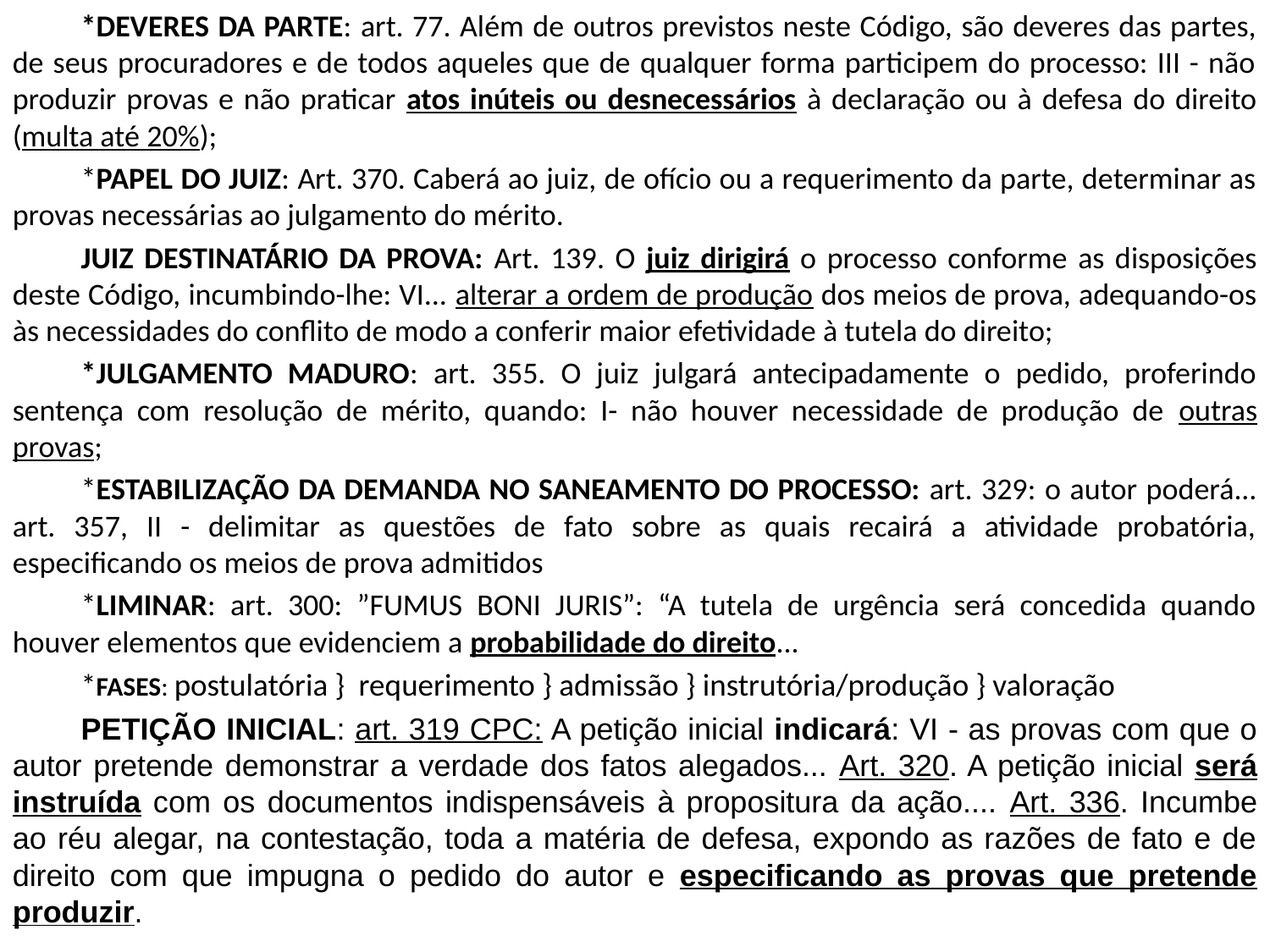

*DEVERES DA PARTE: art. 77. Além de outros previstos neste Código, são deveres das partes, de seus procuradores e de todos aqueles que de qualquer forma participem do processo: III - não produzir provas e não praticar atos inúteis ou desnecessários à declaração ou à defesa do direito (multa até 20%);
	*PAPEL DO JUIZ: Art. 370. Caberá ao juiz, de ofício ou a requerimento da parte, determinar as provas necessárias ao julgamento do mérito.
	JUIZ DESTINATÁRIO DA PROVA: Art. 139. O juiz dirigirá o processo conforme as disposições deste Código, incumbindo-lhe: VI... alterar a ordem de produção dos meios de prova, adequando-os às necessidades do conflito de modo a conferir maior efetividade à tutela do direito;
	*JULGAMENTO MADURO: art. 355. O juiz julgará antecipadamente o pedido, proferindo sentença com resolução de mérito, quando: I- não houver necessidade de produção de outras provas;
	*ESTABILIZAÇÃO DA DEMANDA NO SANEAMENTO DO PROCESSO: art. 329: o autor poderá... art. 357, II - delimitar as questões de fato sobre as quais recairá a atividade probatória, especificando os meios de prova admitidos
	*LIMINAR: art. 300: ”FUMUS BONI JURIS”: “A tutela de urgência será concedida quando houver elementos que evidenciem a probabilidade do direito...
	*FASES: postulatória }  requerimento } admissão } instrutória/produção } valoração
	PETIÇÃO INICIAL: art. 319 CPC: A petição inicial indicará: VI - as provas com que o autor pretende demonstrar a verdade dos fatos alegados... Art. 320. A petição inicial será instruída com os documentos indispensáveis à propositura da ação.... Art. 336. Incumbe ao réu alegar, na contestação, toda a matéria de defesa, expondo as razões de fato e de direito com que impugna o pedido do autor e especificando as provas que pretende produzir.